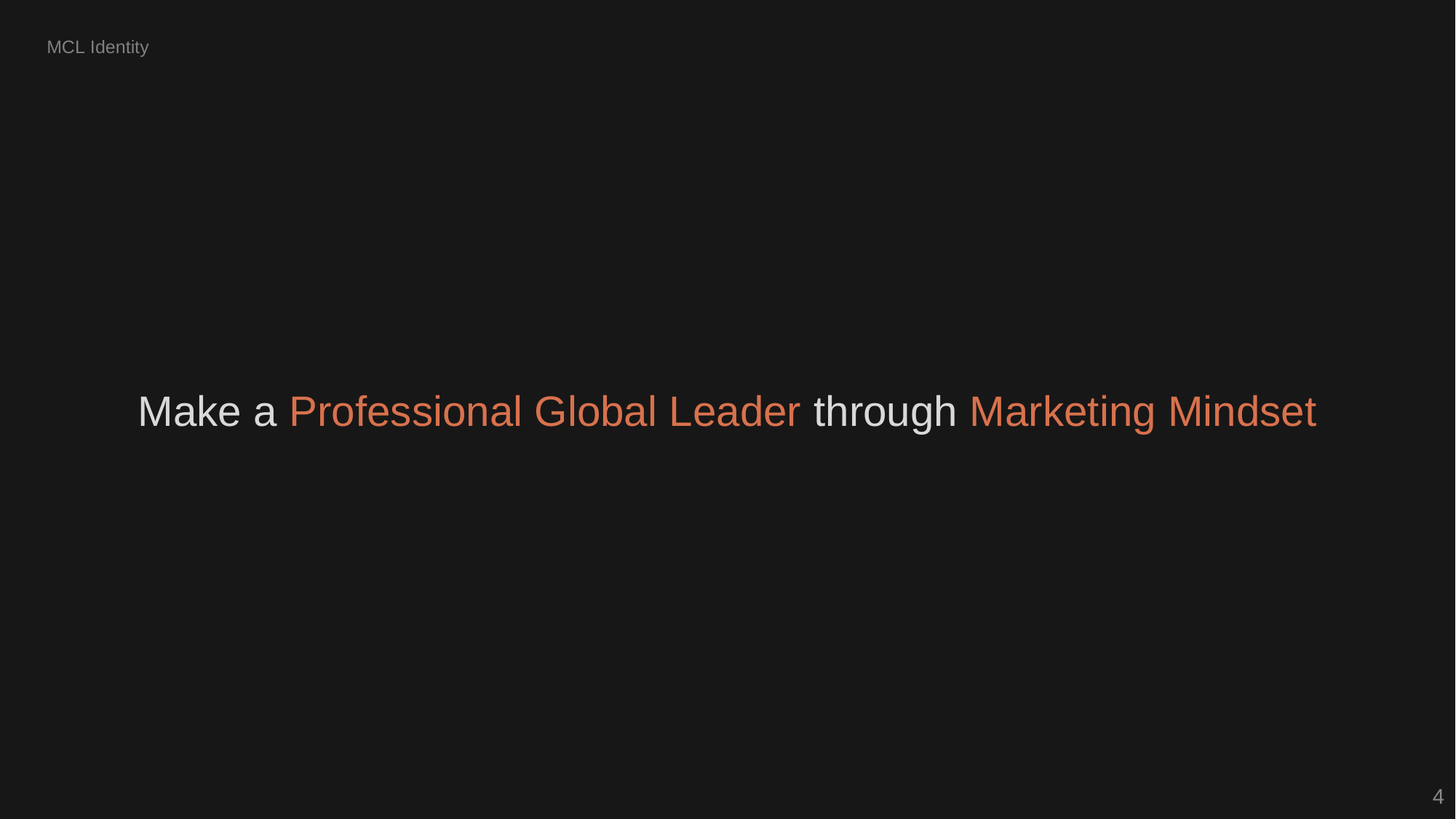

MCL Identity
Make a Professional Global Leader through Marketing Mindset
4